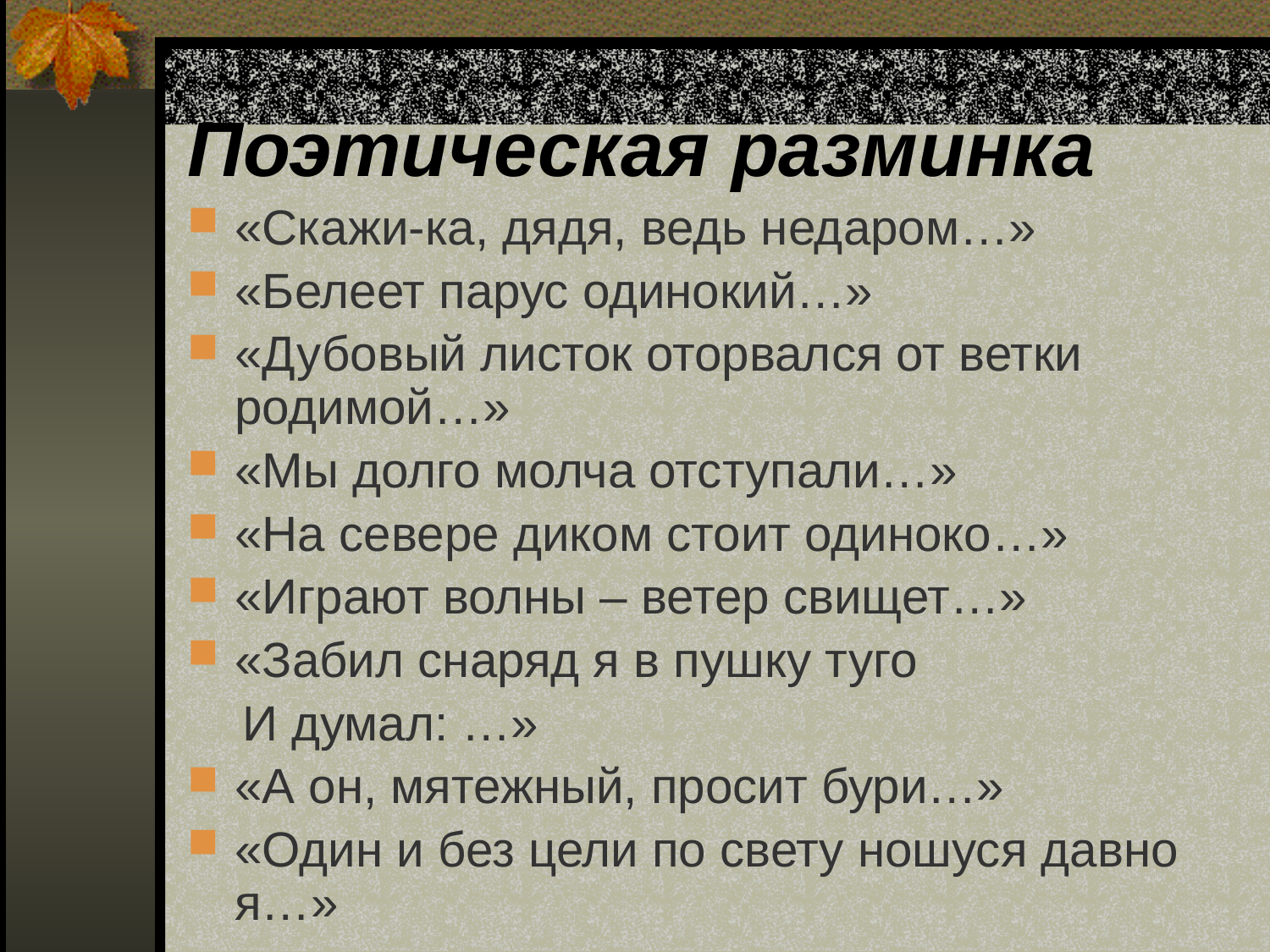

# Поэтическая разминка
«Скажи-ка, дядя, ведь недаром…»
«Белеет парус одинокий…»
«Дубовый листок оторвался от ветки родимой…»
«Мы долго молча отступали…»
«На севере диком стоит одиноко…»
«Играют волны – ветер свищет…»
«Забил снаряд я в пушку туго
    И думал: …»
«А он, мятежный, просит бури…»
«Один и без цели по свету ношуся давно я…»